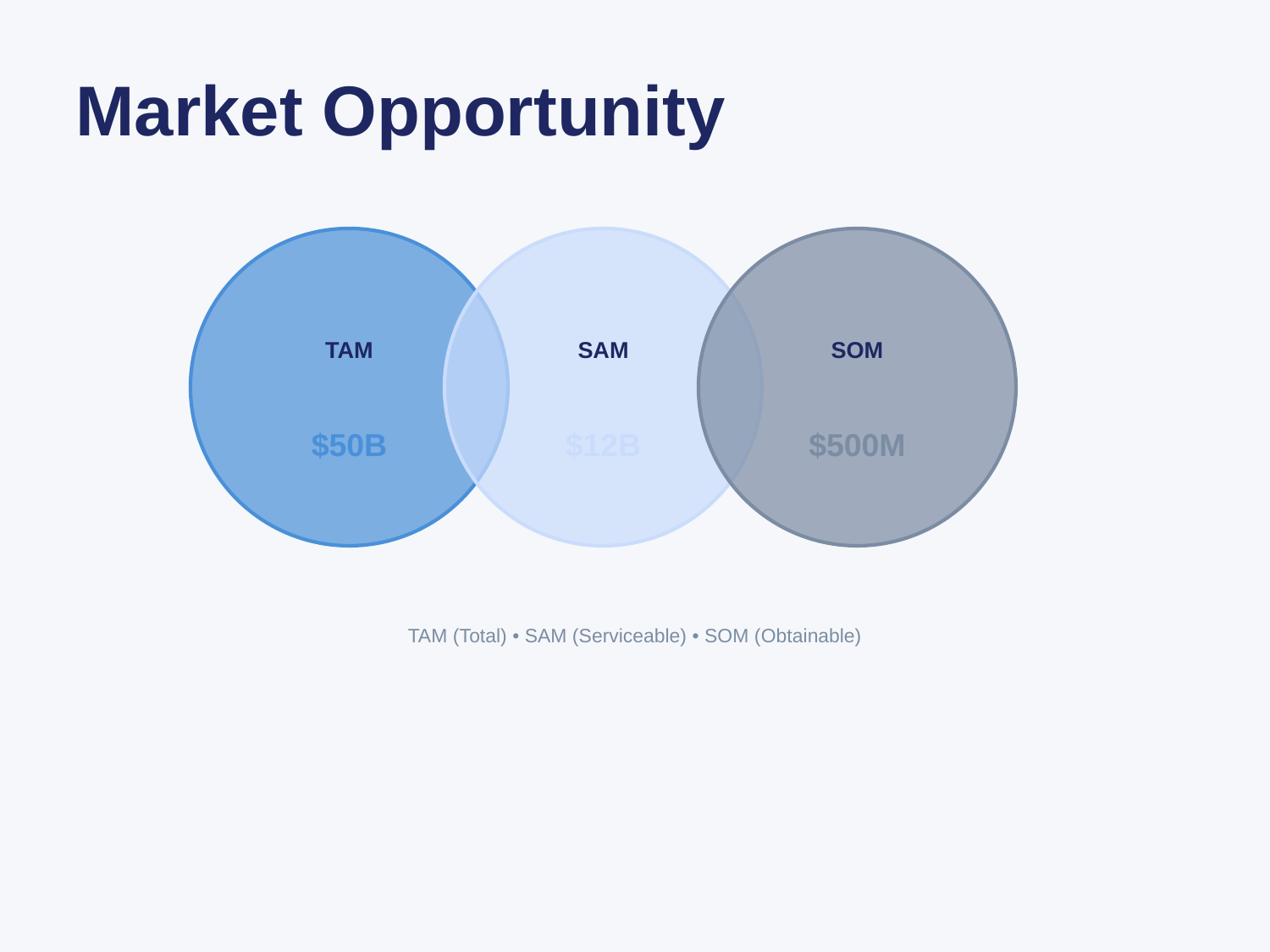

Market Opportunity

TAM
SAM
SOM
$50B
$12B
$500M
TAM (Total) • SAM (Serviceable) • SOM (Obtainable)